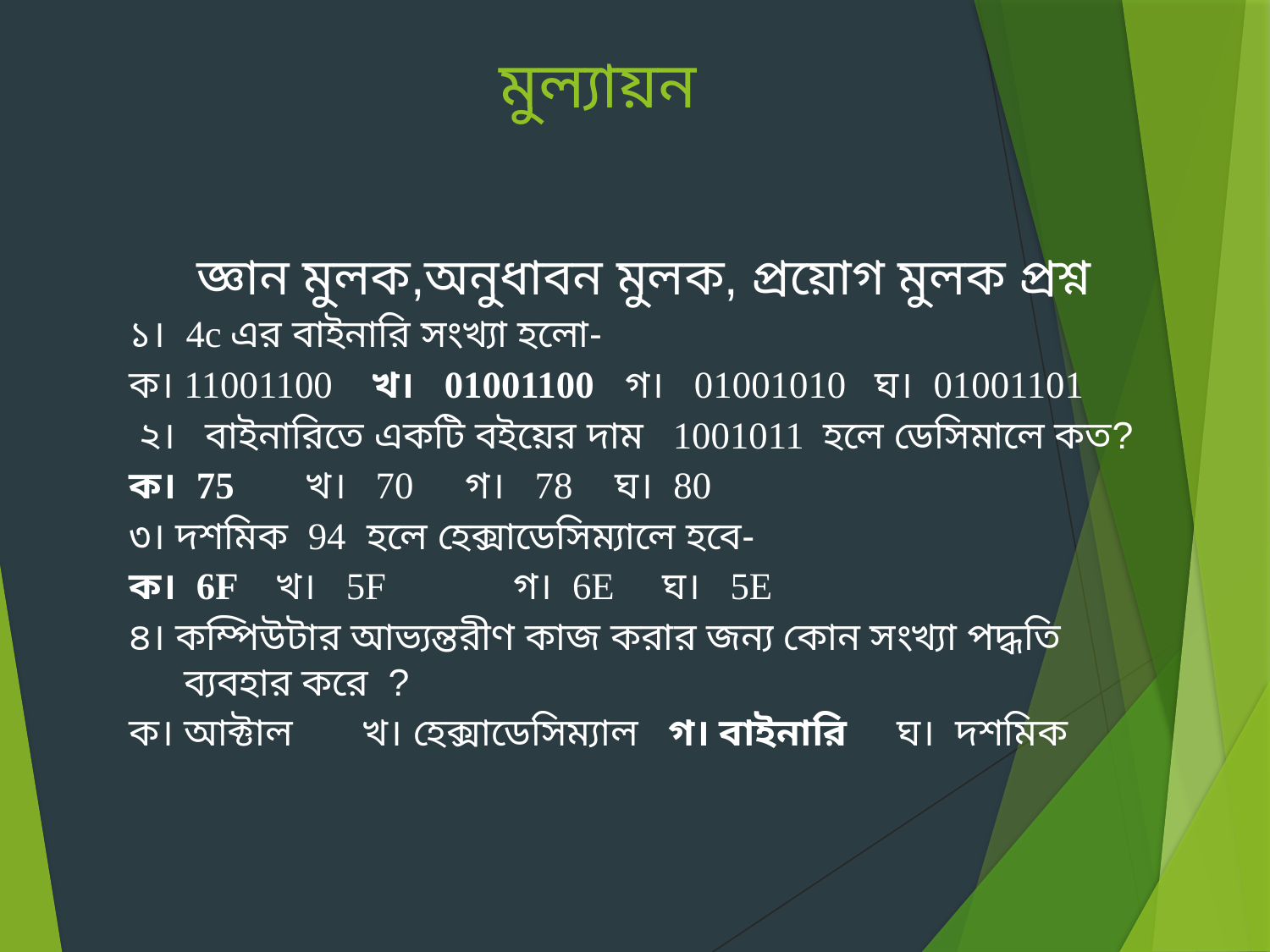

# মুল্যায়ন

জ্ঞান মুলক,অনুধাবন মুলক, প্রয়োগ মুলক প্রশ্ন
১।  4c এর বাইনারি সংখ্যা হলো-
ক। 11001100    খ।   01001100   গ।   01001010   ঘ।  01001101
 ২।   বাইনারিতে একটি বইয়ের দাম   1001011  হলে ডেসিমালে কত?
ক।  75       খ।   70     গ।   78    ঘ।  80
৩। দশমিক  94  হলে হেক্সাডেসিম্যালে হবে-
ক।  6F    খ।   5F             গ।  6E     ঘ।   5E
৪। কম্পিউটার আভ্যন্তরীণ কাজ করার জন্য কোন সংখ্যা পদ্ধতি ব্যবহার করে  ?
ক। আক্টাল       খ। হেক্সাডেসিম্যাল   গ। বাইনারি     ঘ।  দশমিক